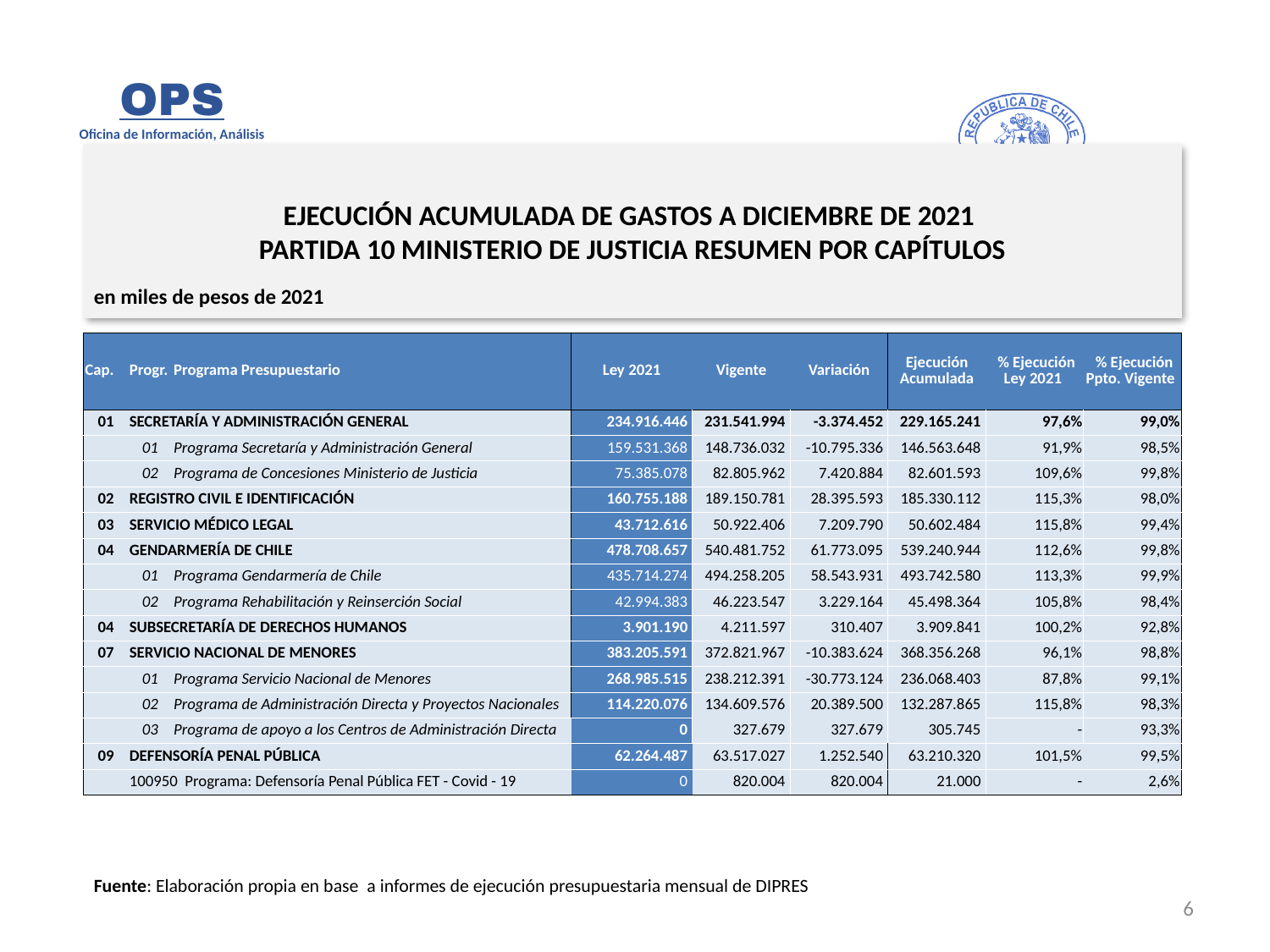

# EJECUCIÓN ACUMULADA DE GASTOS A DICIEMBRE DE 2021 PARTIDA 10 MINISTERIO DE JUSTICIA RESUMEN POR CAPÍTULOS
en miles de pesos de 2021
| Cap. | Progr. | Programa Presupuestario | Ley 2021 | Vigente | Variación | Ejecución Acumulada | % Ejecución Ley 2021 | % Ejecución Ppto. Vigente |
| --- | --- | --- | --- | --- | --- | --- | --- | --- |
| 01 | SECRETARÍA Y ADMINISTRACIÓN GENERAL |  | 234.916.446 | 231.541.994 | -3.374.452 | 229.165.241 | 97,6% | 99,0% |
|  | 01 | Programa Secretaría y Administración General | 159.531.368 | 148.736.032 | -10.795.336 | 146.563.648 | 91,9% | 98,5% |
|  | 02 | Programa de Concesiones Ministerio de Justicia | 75.385.078 | 82.805.962 | 7.420.884 | 82.601.593 | 109,6% | 99,8% |
| 02 | REGISTRO CIVIL E IDENTIFICACIÓN |  | 160.755.188 | 189.150.781 | 28.395.593 | 185.330.112 | 115,3% | 98,0% |
| 03 | SERVICIO MÉDICO LEGAL |  | 43.712.616 | 50.922.406 | 7.209.790 | 50.602.484 | 115,8% | 99,4% |
| 04 | GENDARMERÍA DE CHILE |  | 478.708.657 | 540.481.752 | 61.773.095 | 539.240.944 | 112,6% | 99,8% |
|  | 01 | Programa Gendarmería de Chile | 435.714.274 | 494.258.205 | 58.543.931 | 493.742.580 | 113,3% | 99,9% |
|  | 02 | Programa Rehabilitación y Reinserción Social | 42.994.383 | 46.223.547 | 3.229.164 | 45.498.364 | 105,8% | 98,4% |
| 04 | SUBSECRETARÍA DE DERECHOS HUMANOS |  | 3.901.190 | 4.211.597 | 310.407 | 3.909.841 | 100,2% | 92,8% |
| 07 | SERVICIO NACIONAL DE MENORES |  | 383.205.591 | 372.821.967 | -10.383.624 | 368.356.268 | 96,1% | 98,8% |
|  | 01 | Programa Servicio Nacional de Menores | 268.985.515 | 238.212.391 | -30.773.124 | 236.068.403 | 87,8% | 99,1% |
|  | 02 | Programa de Administración Directa y Proyectos Nacionales | 114.220.076 | 134.609.576 | 20.389.500 | 132.287.865 | 115,8% | 98,3% |
|  | 03 | Programa de apoyo a los Centros de Administración Directa | 0 | 327.679 | 327.679 | 305.745 | - | 93,3% |
| 09 | DEFENSORÍA PENAL PÚBLICA |  | 62.264.487 | 63.517.027 | 1.252.540 | 63.210.320 | 101,5% | 99,5% |
|  | 100950 Programa: Defensoría Penal Pública FET - Covid - 19 |  | 0 | 820.004 | 820.004 | 21.000 | - | 2,6% |
Fuente: Elaboración propia en base  a informes de ejecución presupuestaria mensual de DIPRES
6